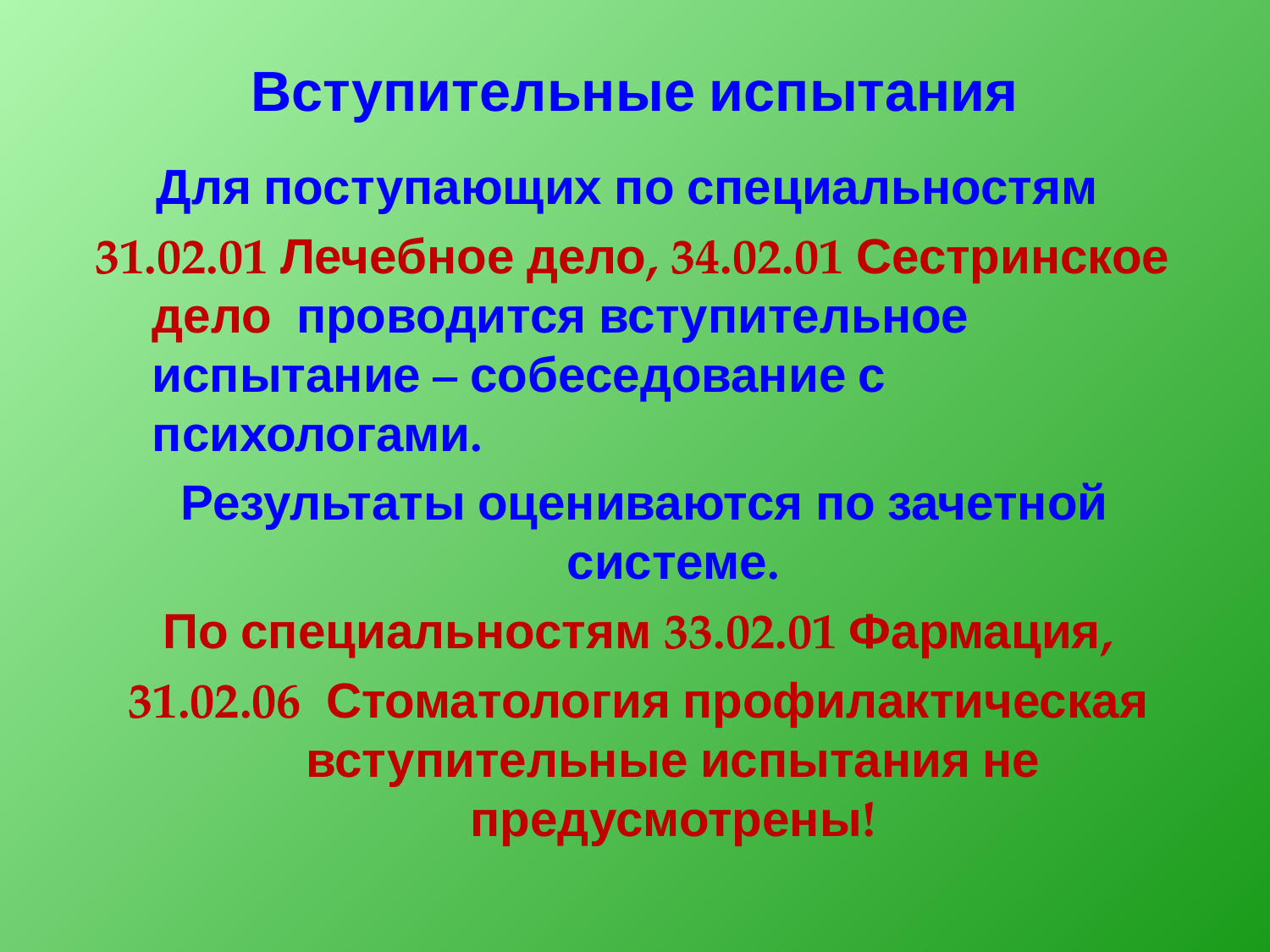

# Вступительные испытания
     Для поступающих по специальностям
31.02.01 Лечебное дело, 34.02.01 Сестринское дело  проводится вступительное испытание – собеседование с психологами.
Результаты оцениваются по зачетной системе.
По специальностям 33.02.01 Фармация,
31.02.06  Стоматология профилактическая  вступительные испытания не предусмотрены!